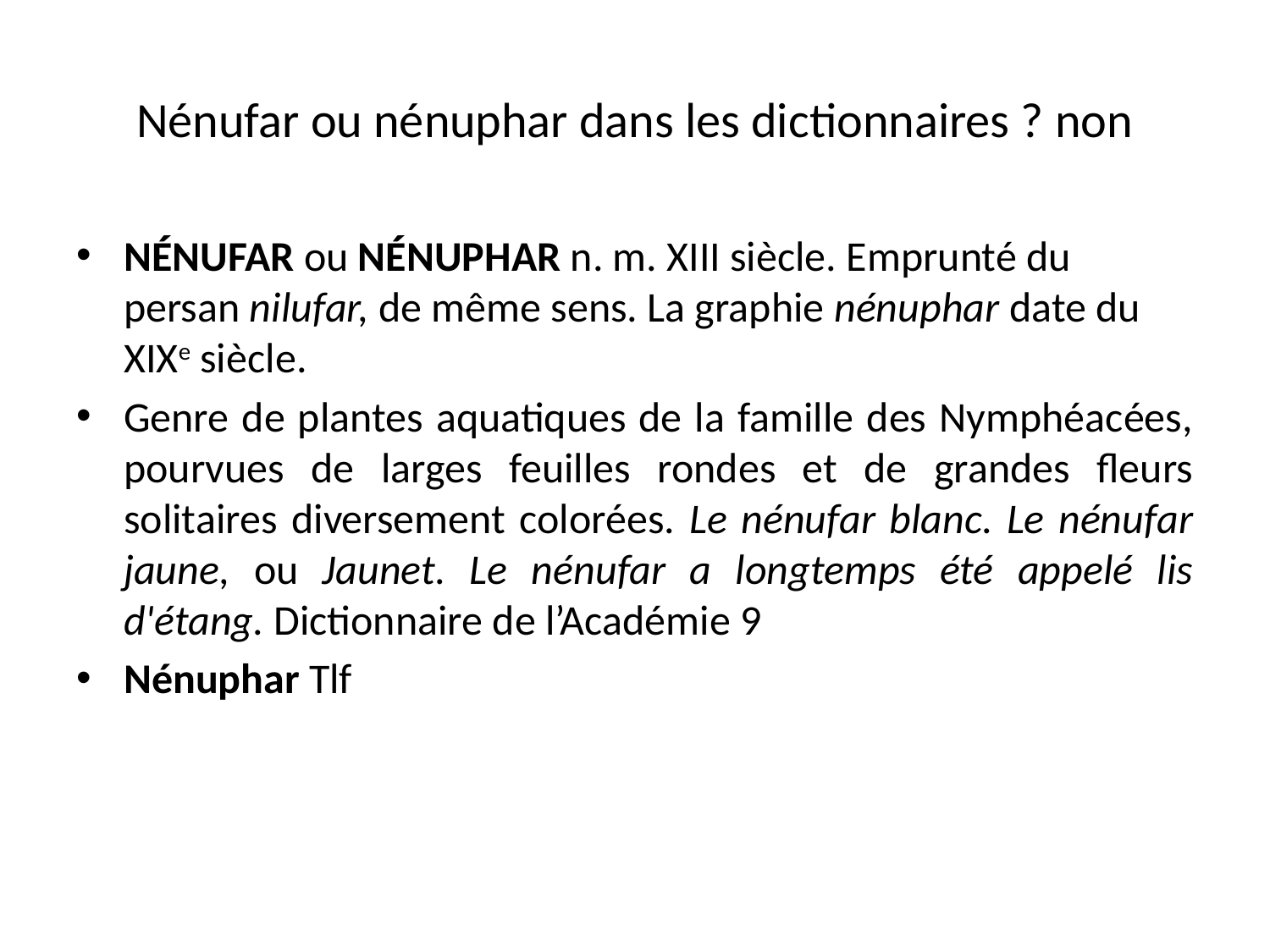

# Nénufar ou nénuphar dans les dictionnaires ? non
NÉNUFAR ou NÉNUPHAR n. m. XIII siècle. Emprunté du persan nilufar, de même sens. La graphie nénuphar date du XIXe siècle.
Genre de plantes aquatiques de la famille des Nymphéacées, pourvues de larges feuilles rondes et de grandes fleurs solitaires diversement colorées. Le nénufar blanc. Le nénufar jaune, ou Jaunet. Le nénufar a longtemps été appelé lis d'étang. Dictionnaire de l’Académie 9
Nénuphar Tlf